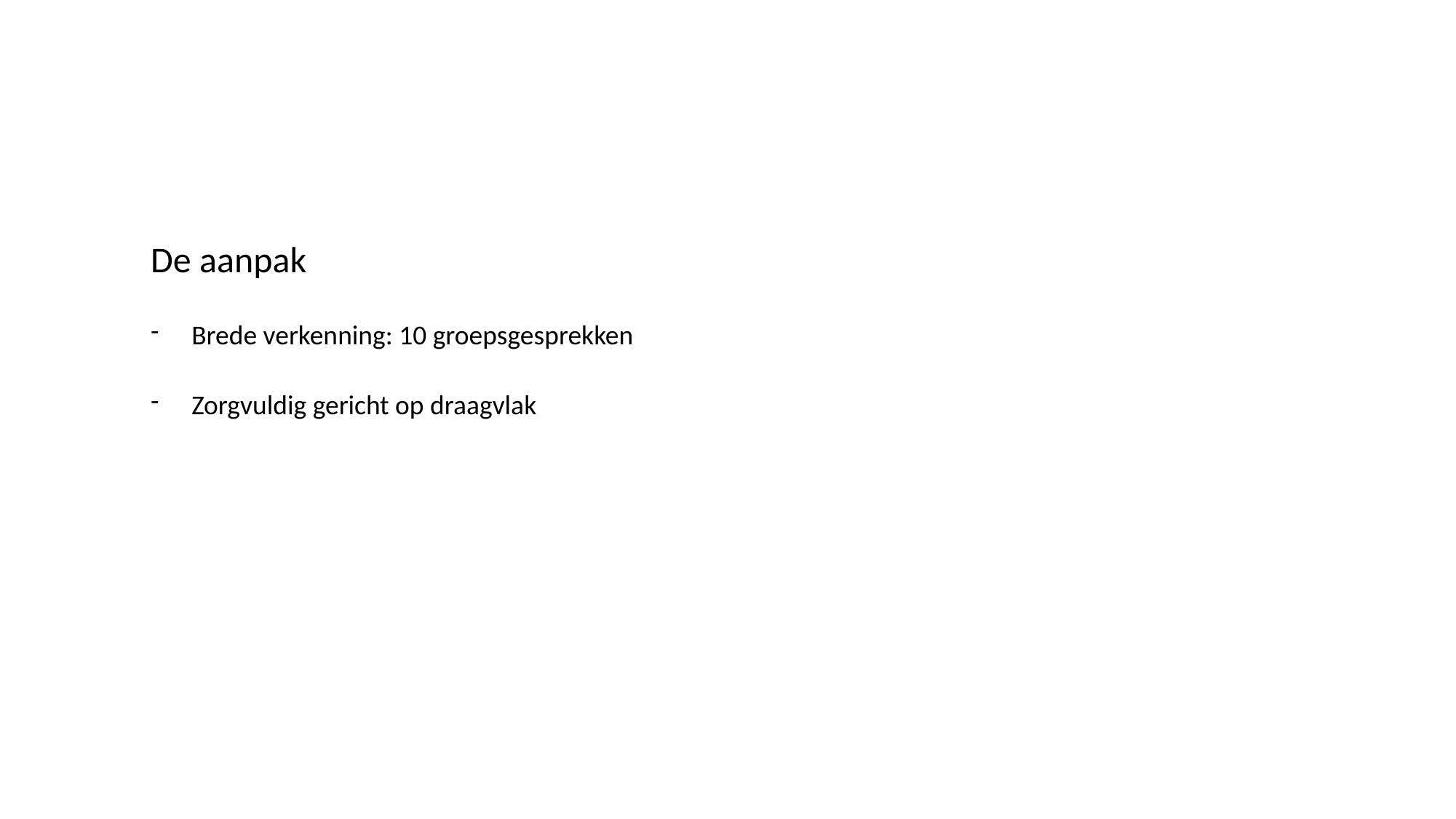

De aanpak

Brede verkenning: 10 groepsgesprekken

Zorgvuldig gericht op draagvlak